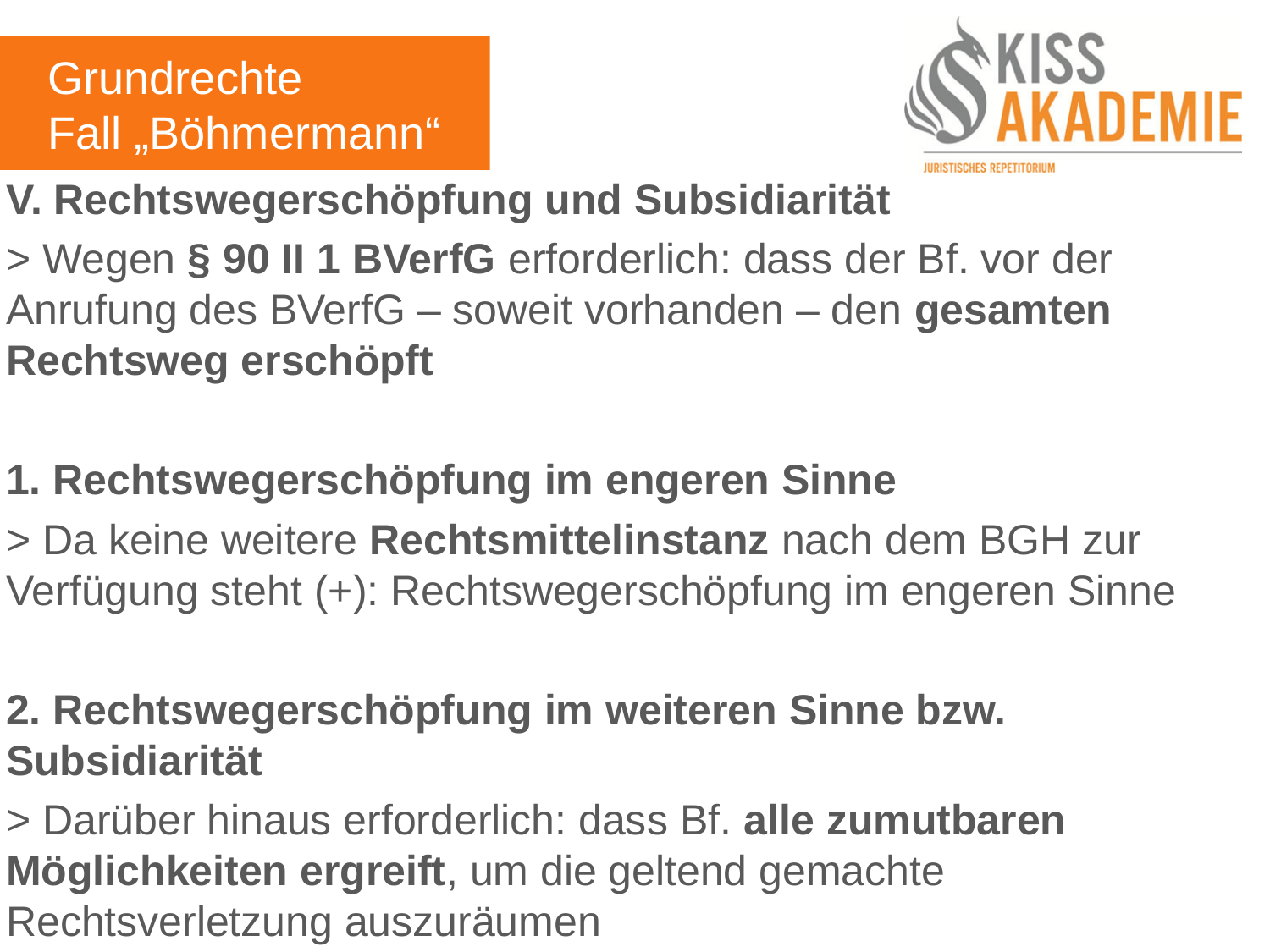

Grundrechte
Fall „Böhmermann“
V. Rechtswegerschöpfung und Subsidiarität
> Wegen § 90 II 1 BVerfG erforderlich: dass der Bf. vor der Anrufung des BVerfG – soweit vorhanden – den gesamten Rechtsweg erschöpft

1. Rechtswegerschöpfung im engeren Sinne
> Da keine weitere Rechtsmittelinstanz nach dem BGH zur Verfügung steht (+): Rechtswegerschöpfung im engeren Sinne

2. Rechtswegerschöpfung im weiteren Sinne bzw. Subsidiarität
> Darüber hinaus erforderlich: dass Bf. alle zumutbaren Möglichkeiten ergreift, um die geltend gemachte Rechtsverletzung auszuräumen
> Andere Möglichkeiten, um Grundrechtsverletzung auszuräumen (-)
> Rechtswegerschöpfung im weiteren Sinne (+)